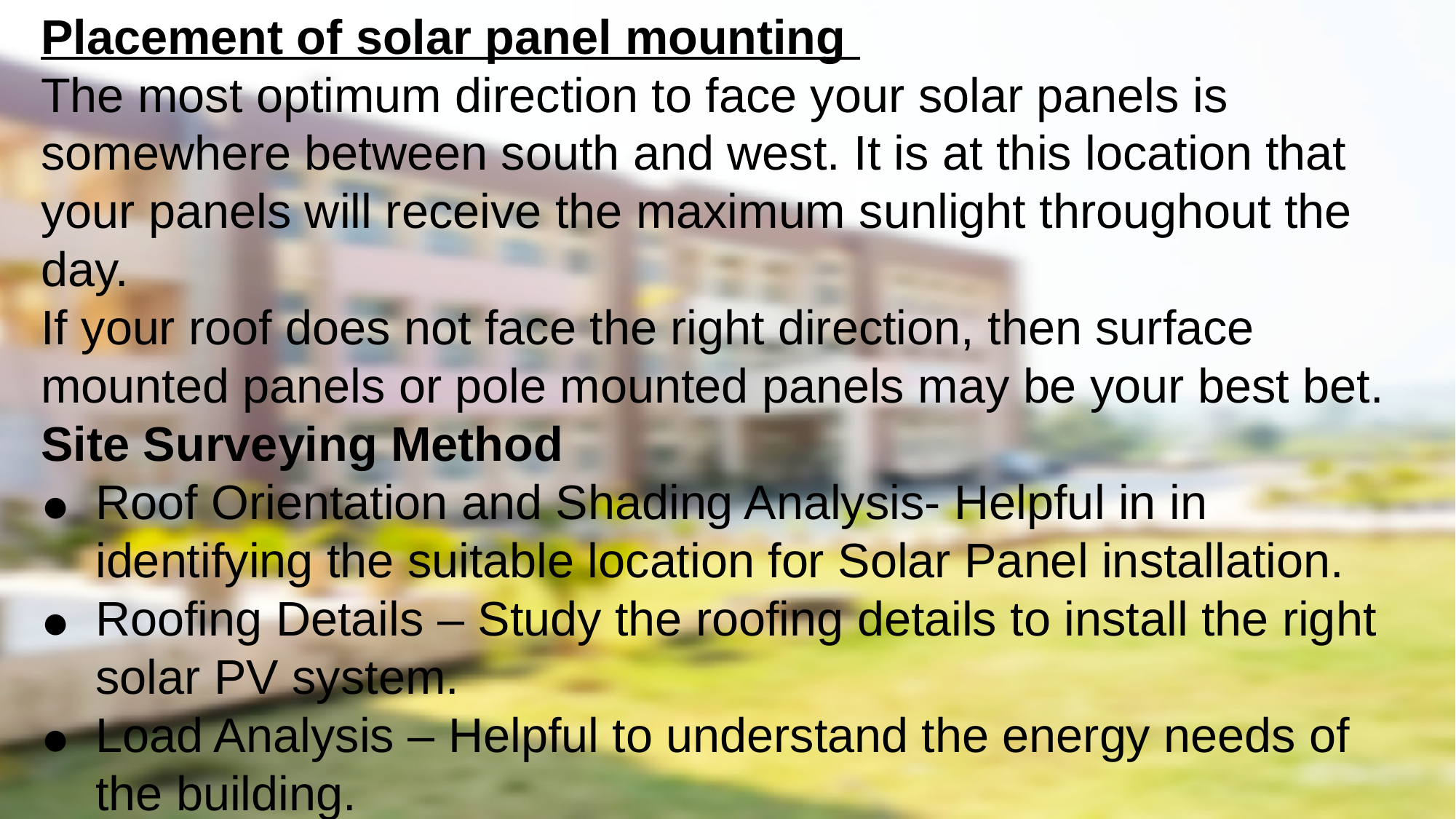

Placement of solar panel mounting
The most optimum direction to face your solar panels is somewhere between south and west. It is at this location that your panels will receive the maximum sunlight throughout the day.
If your roof does not face the right direction, then surface mounted panels or pole mounted panels may be your best bet.
Site Surveying Method
Roof Orientation and Shading Analysis- Helpful in in identifying the suitable location for Solar Panel installation.
Roofing Details – Study the roofing details to install the right solar PV system.
Load Analysis – Helpful to understand the energy needs of the building.